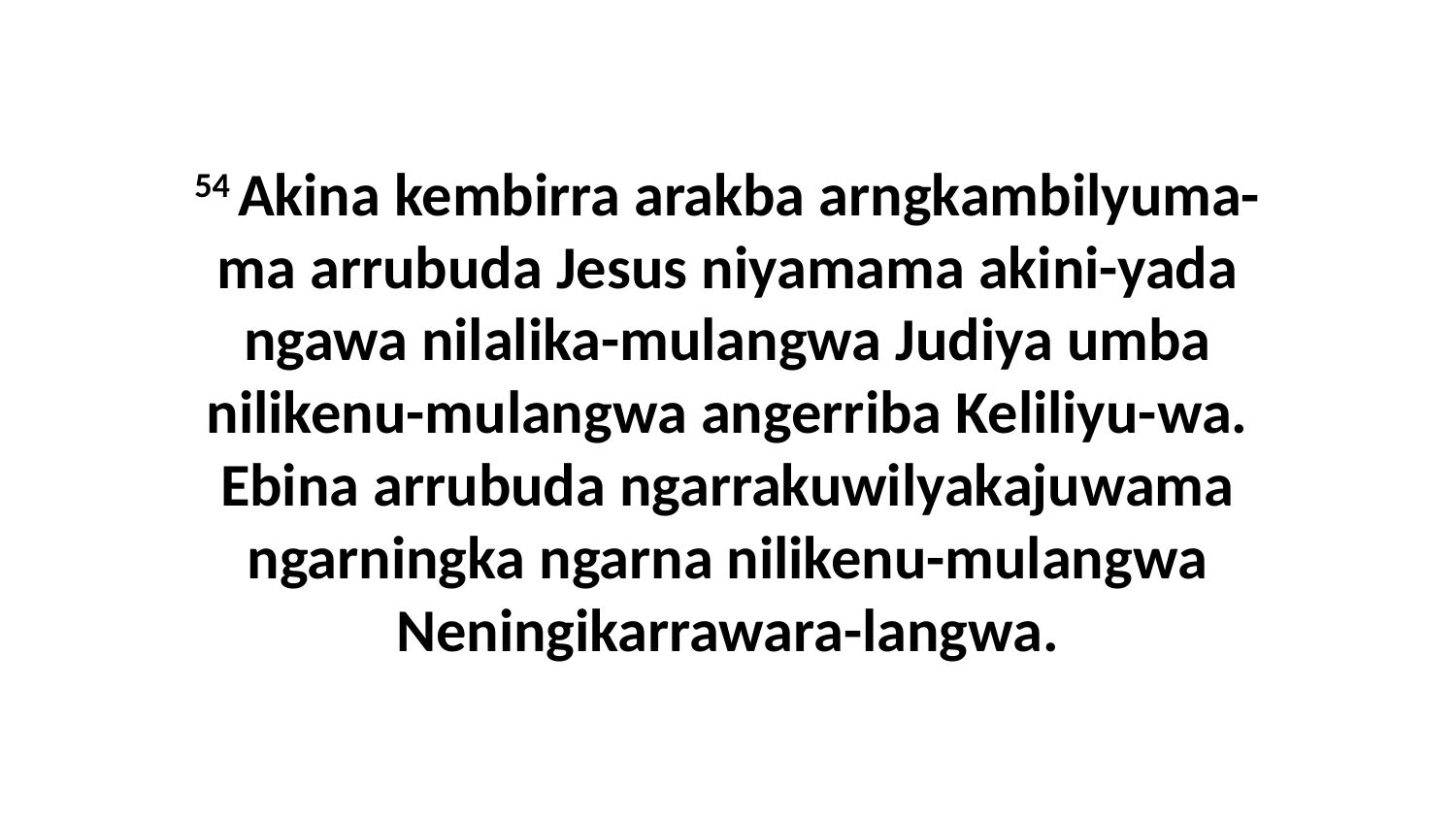

54 Akina kembirra arakba arngkambilyuma-ma arrubuda Jesus niyamama akini-yada ngawa nilalika-mulangwa Judiya umba nilikenu-mulangwa angerriba Keliliyu-wa. Ebina arrubuda ngarrakuwilyakajuwama ngarningka ngarna nilikenu-mulangwa Neningikarrawara-langwa.